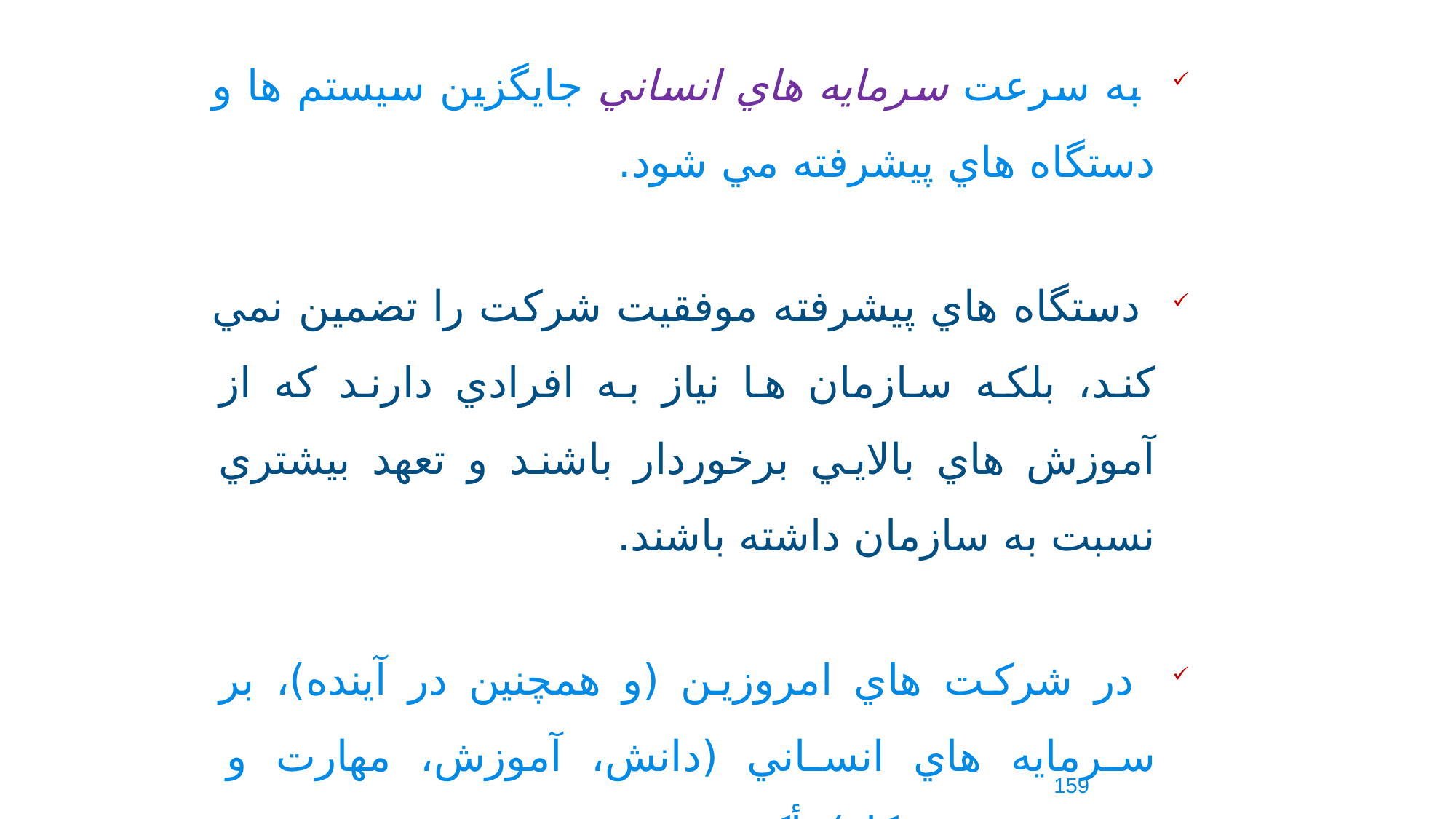

به سرعت سرمايه هاي انساني جايگزين سيستم ها و دستگاه هاي پيشرفته مي شود.

 دستگاه هاي پيشرفته موفقيت شرکت را تضمين نمي کند، بلکه سازمان ها نياز به افرادي دارند که از آموزش هاي بالايي برخوردار باشند و تعهد بيشتري نسبت به سازمان داشته باشند.

 در شرکت هاي امروزين (و همچنين در آينده)، بر سرمايه هاي انساني (دانش، آموزش، مهارت و تخصص نيروي کار) تأکيد  مي شود.

159